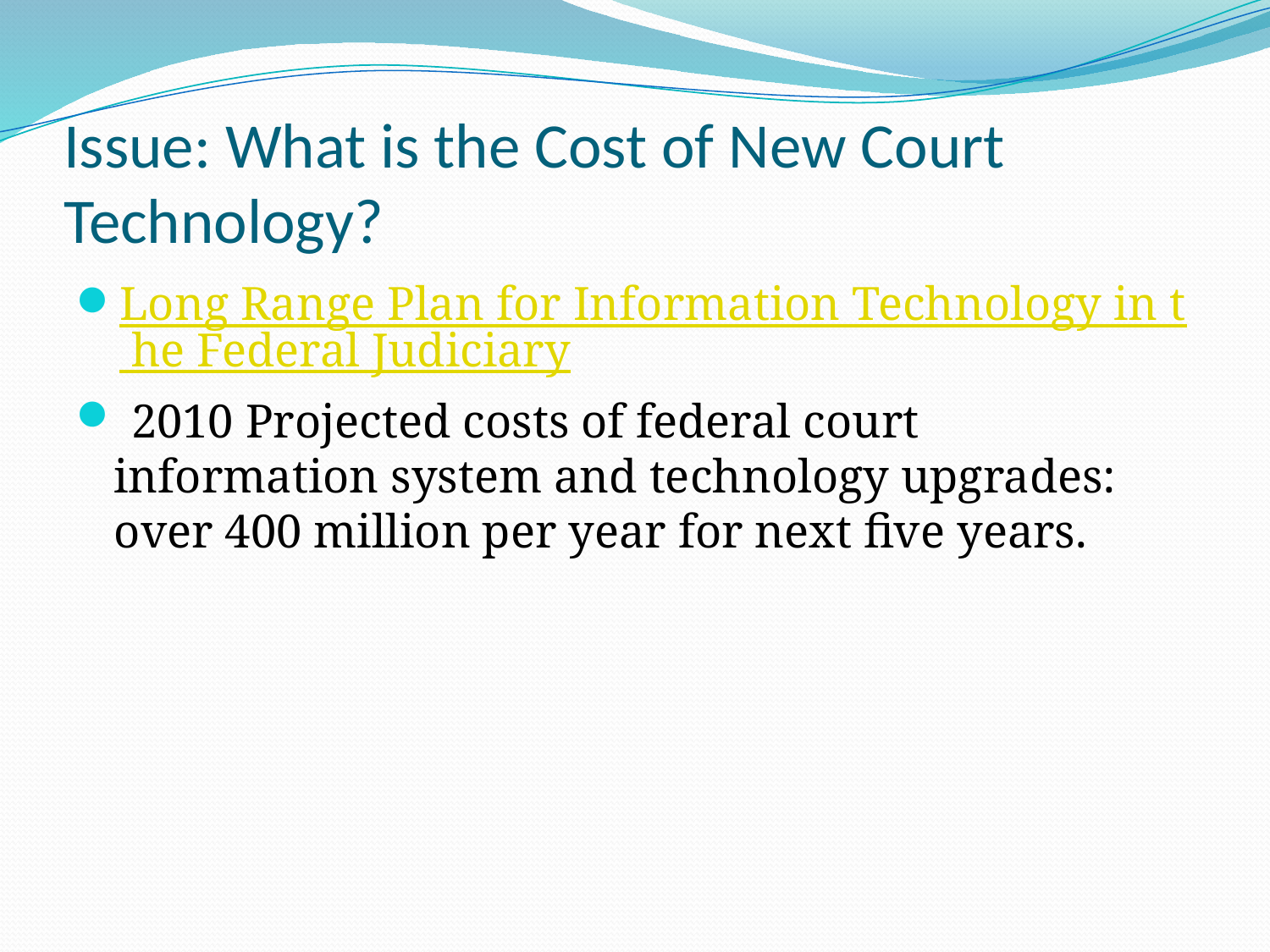

# Issue: What is the Cost of New Court Technology?
Long Range Plan for Information Technology in t he Federal Judiciary
 2010 Projected costs of federal court information system and technology upgrades: over 400 million per year for next five years.